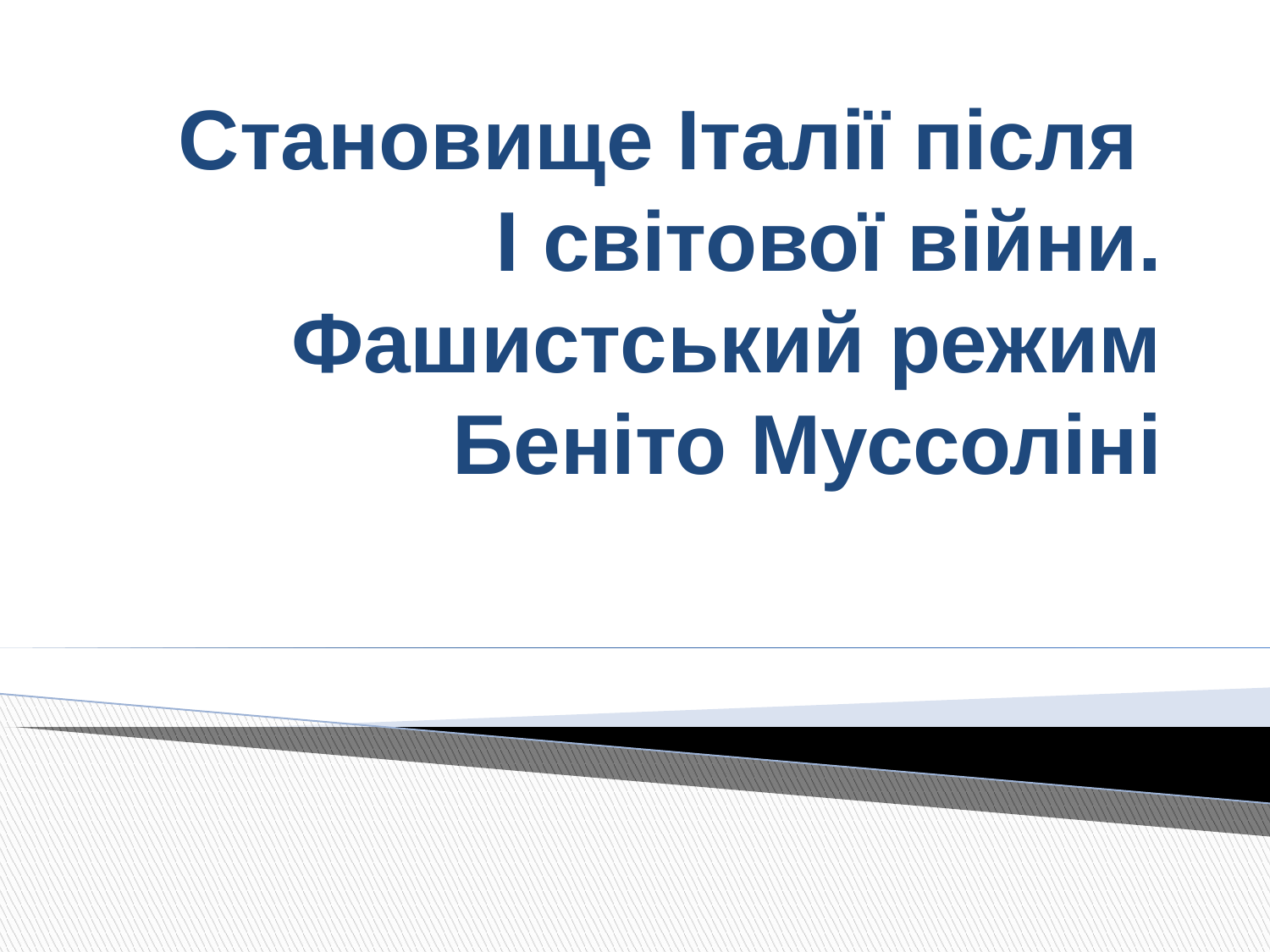

# Становище Італії після І світової війни. Фашистський режим Беніто Муссоліні